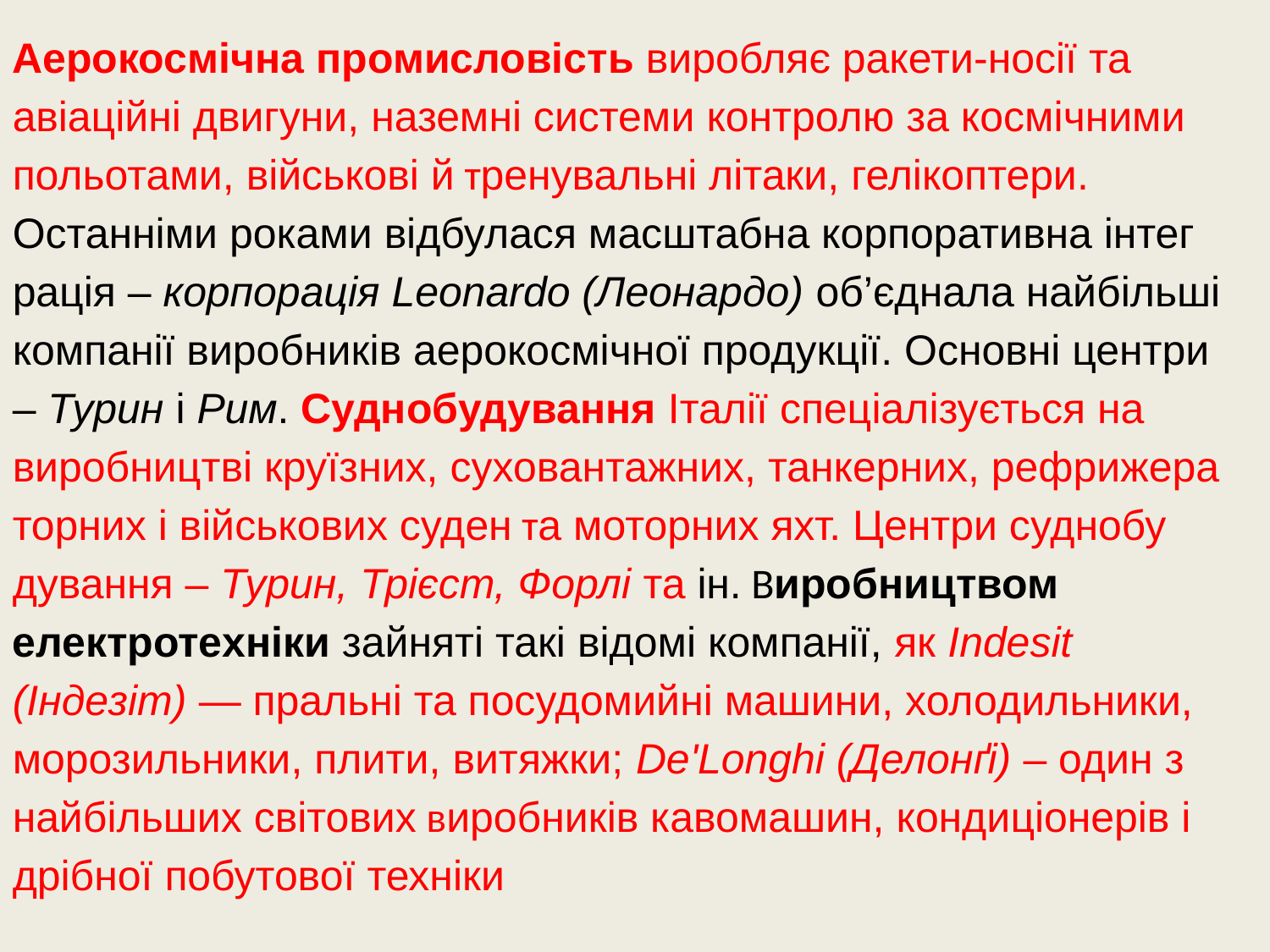

Аерокосмічна промисловість виробляє ракети-носії та авіаційні двигуни, наземні системи контролю за космічними польотами, військові й тренувальні літаки, гелікоптери. Останніми роками відбулася масштабна корпоративна інтег
рація – корпорація Leonardo (Леонардо) об’єднала найбільші
компанії виробників аерокосмічної продукції. Основні центри
– Турин і Рим. Суднобудування Італії спеціалізується на виробництві круїзних, суховантажних, танкерних, рефрижера
торних і військових суден та моторних яхт. Центри суднобу
дування – Турин, Трієст, Форлі та ін. Виробництвом електротехніки зайняті такі відомі компанії, як Indesit
(Індезіт) — пральні та посудомийні машини, холодильники, морозильники, плити, витяжки; De'Longhi (Делонґі) – один з найбільших світових виробників кавомашин, кондиціонерів і дрібної побутової техніки